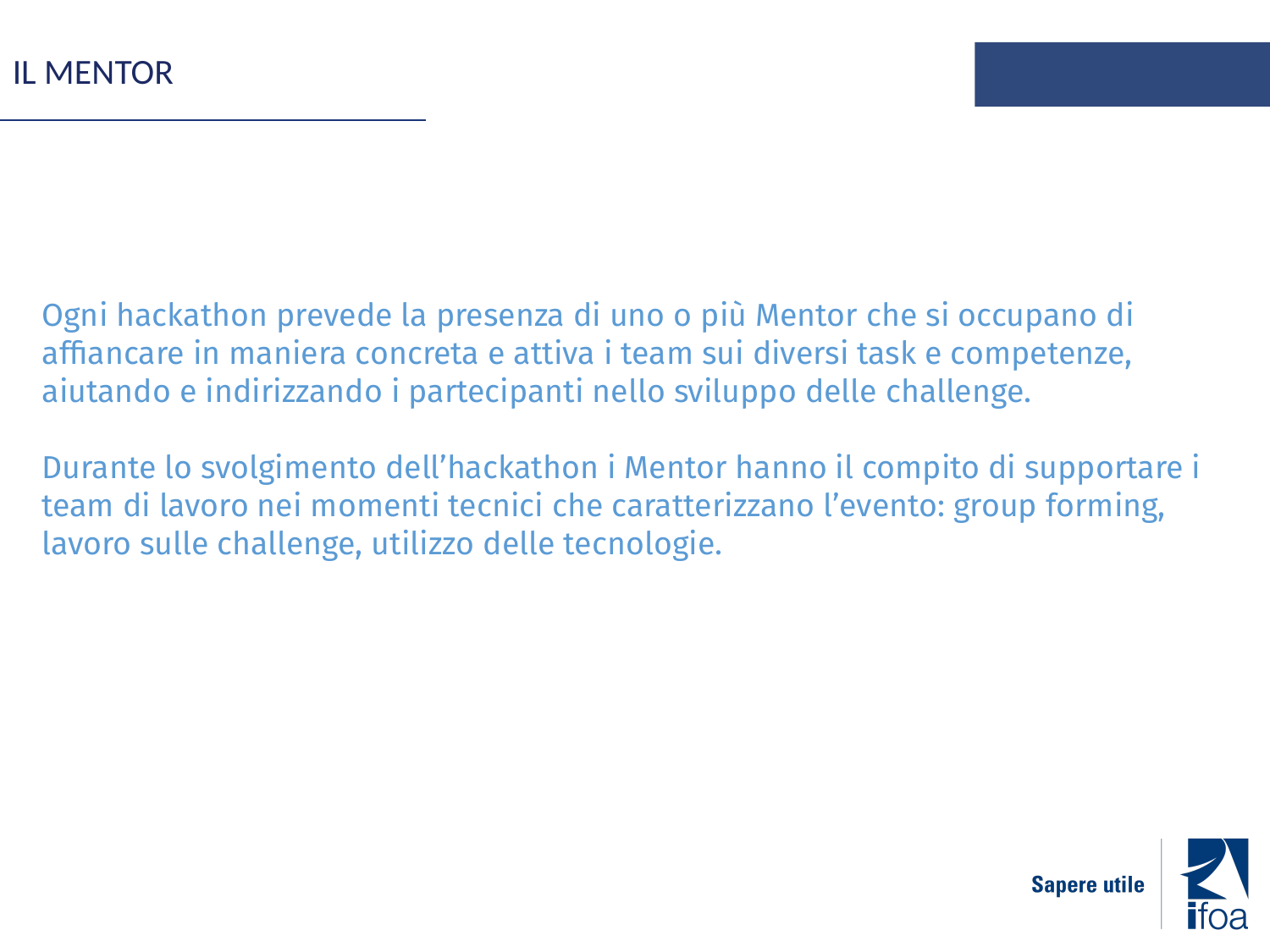

IL MENTOR
Ogni hackathon prevede la presenza di uno o più Mentor che si occupano di affiancare in maniera concreta e attiva i team sui diversi task e competenze, aiutando e indirizzando i partecipanti nello sviluppo delle challenge.

Durante lo svolgimento dell’hackathon i Mentor hanno il compito di supportare i team di lavoro nei momenti tecnici che caratterizzano l’evento: group forming, lavoro sulle challenge, utilizzo delle tecnologie.